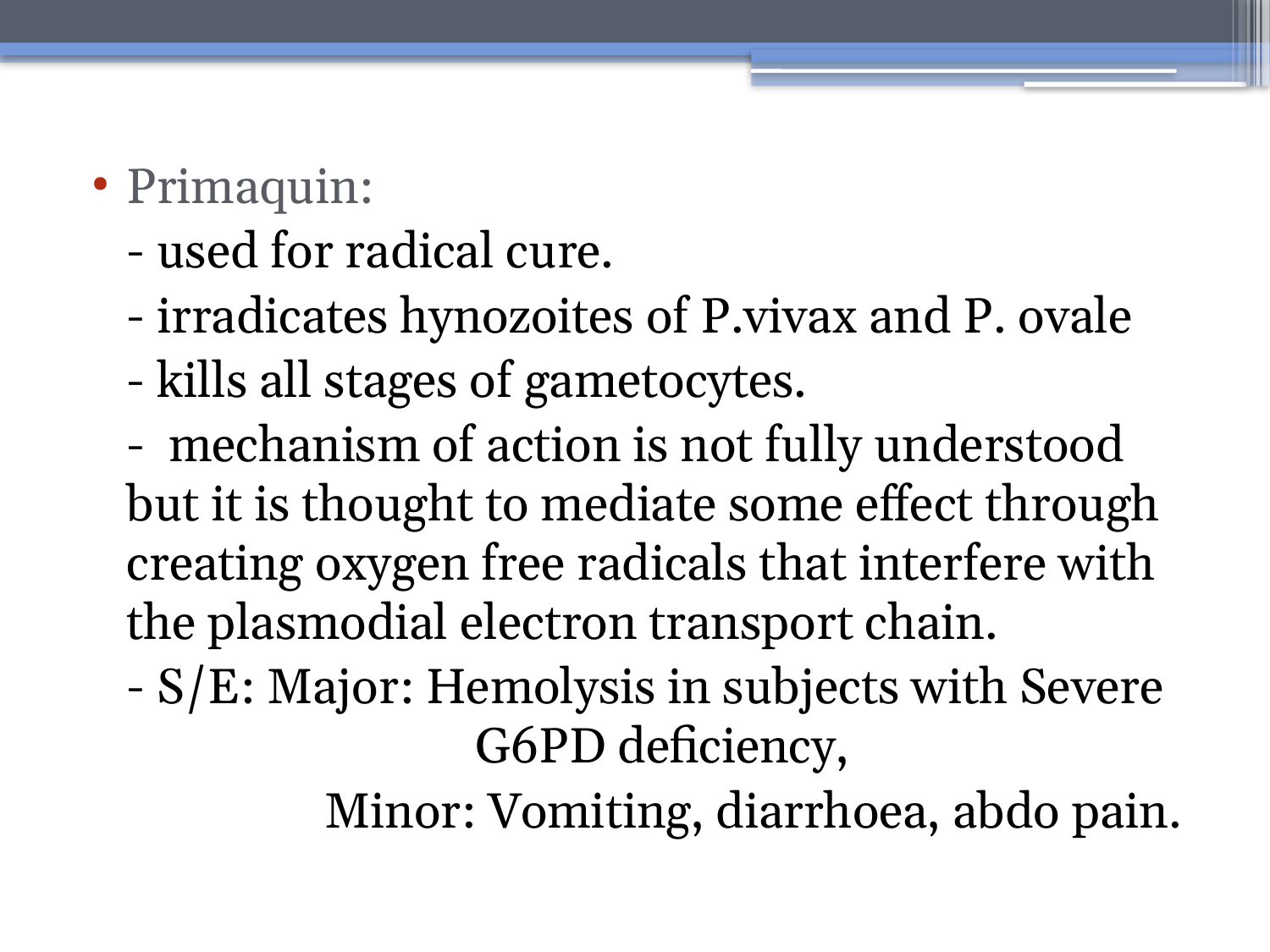

Primaquin:
	- used for radical cure.
	- irradicates hynozoites of P.vivax and P. ovale
	- kills all stages of gametocytes.
	-  mechanism of action is not fully understood but it is thought to mediate some effect through creating oxygen free radicals that interfere with the plasmodial electron transport chain.
	- S/E: Major: Hemolysis in subjects with Severe 		        G6PD deficiency,
		      Minor: Vomiting, diarrhoea, abdo pain.